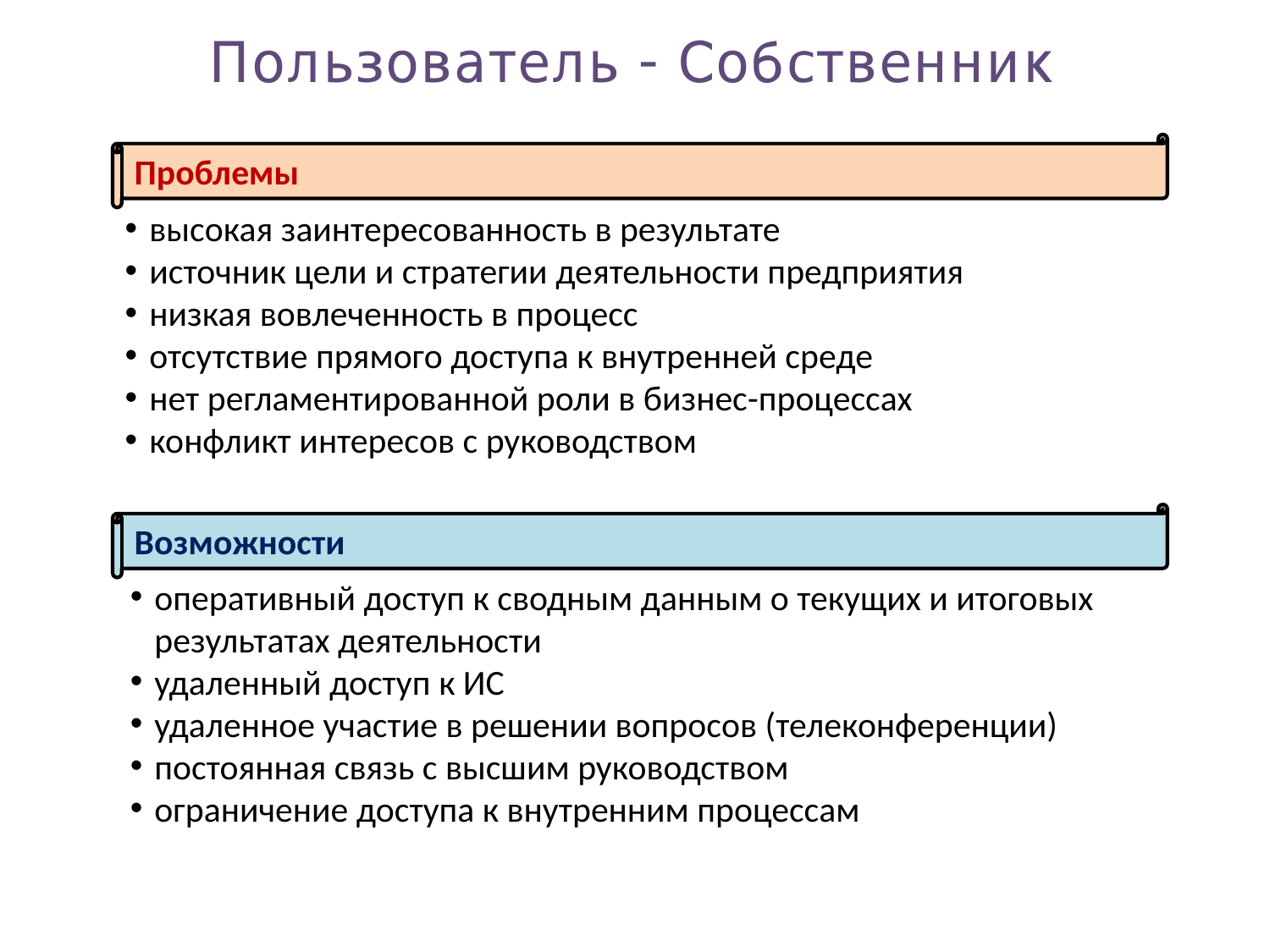

# Пользователь - Собственник
Проблемы
высокая заинтересованность в результате
источник цели и стратегии деятельности предприятия
низкая вовлеченность в процесс
отсутствие прямого доступа к внутренней среде
нет регламентированной роли в бизнес-процессах
конфликт интересов с руководством
Возможности
оперативный доступ к сводным данным о текущих и итоговых результатах деятельности
удаленный доступ к ИС
удаленное участие в решении вопросов (телеконференции)
постоянная связь с высшим руководством
ограничение доступа к внутренним процессам